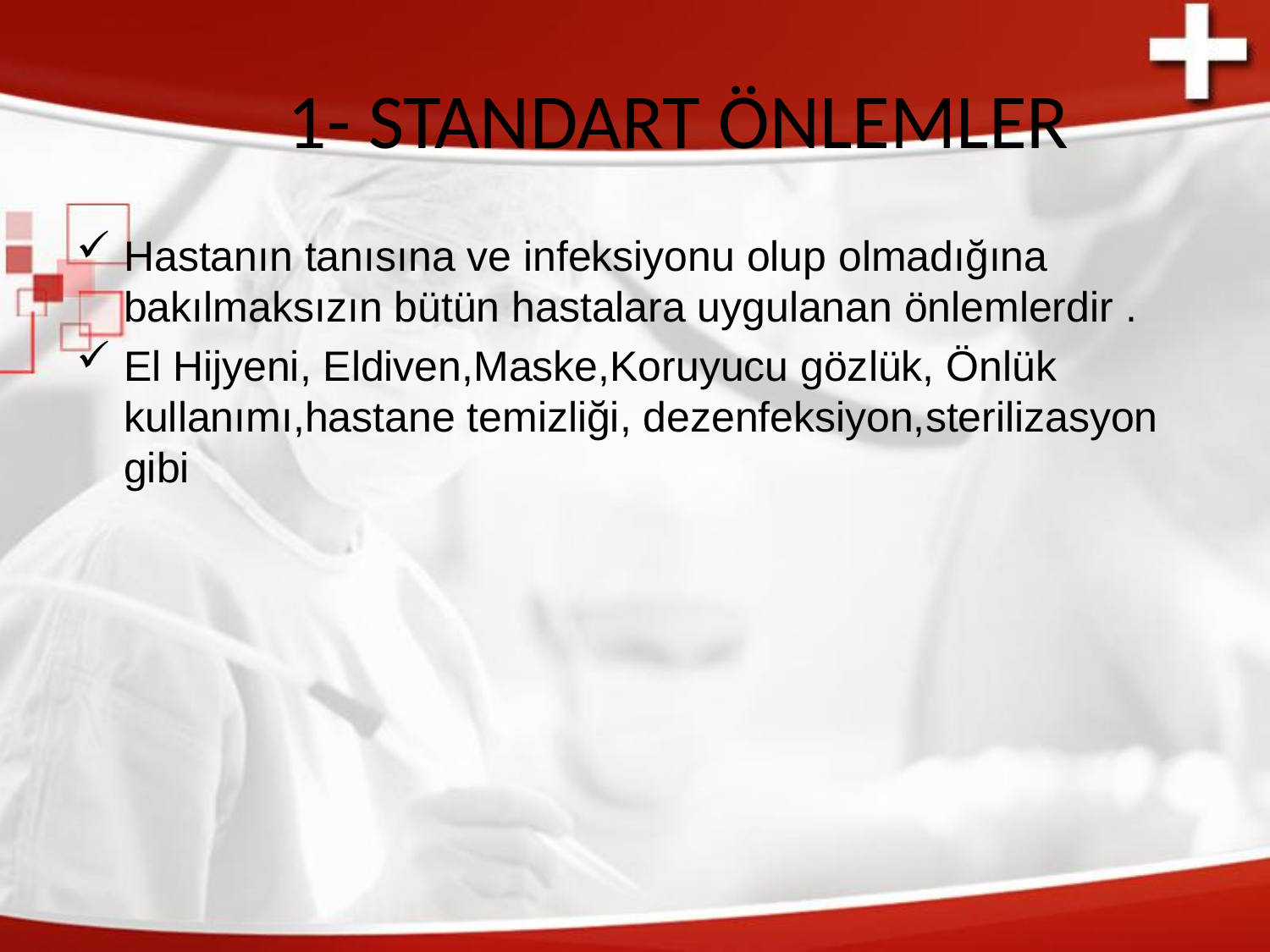

# 1- STANDART ÖNLEMLER
Hastanın tanısına ve infeksiyonu olup olmadığına bakılmaksızın bütün hastalara uygulanan önlemlerdir .
El Hijyeni, Eldiven,Maske,Koruyucu gözlük, Önlük kullanımı,hastane temizliği, dezenfeksiyon,sterilizasyon gibi